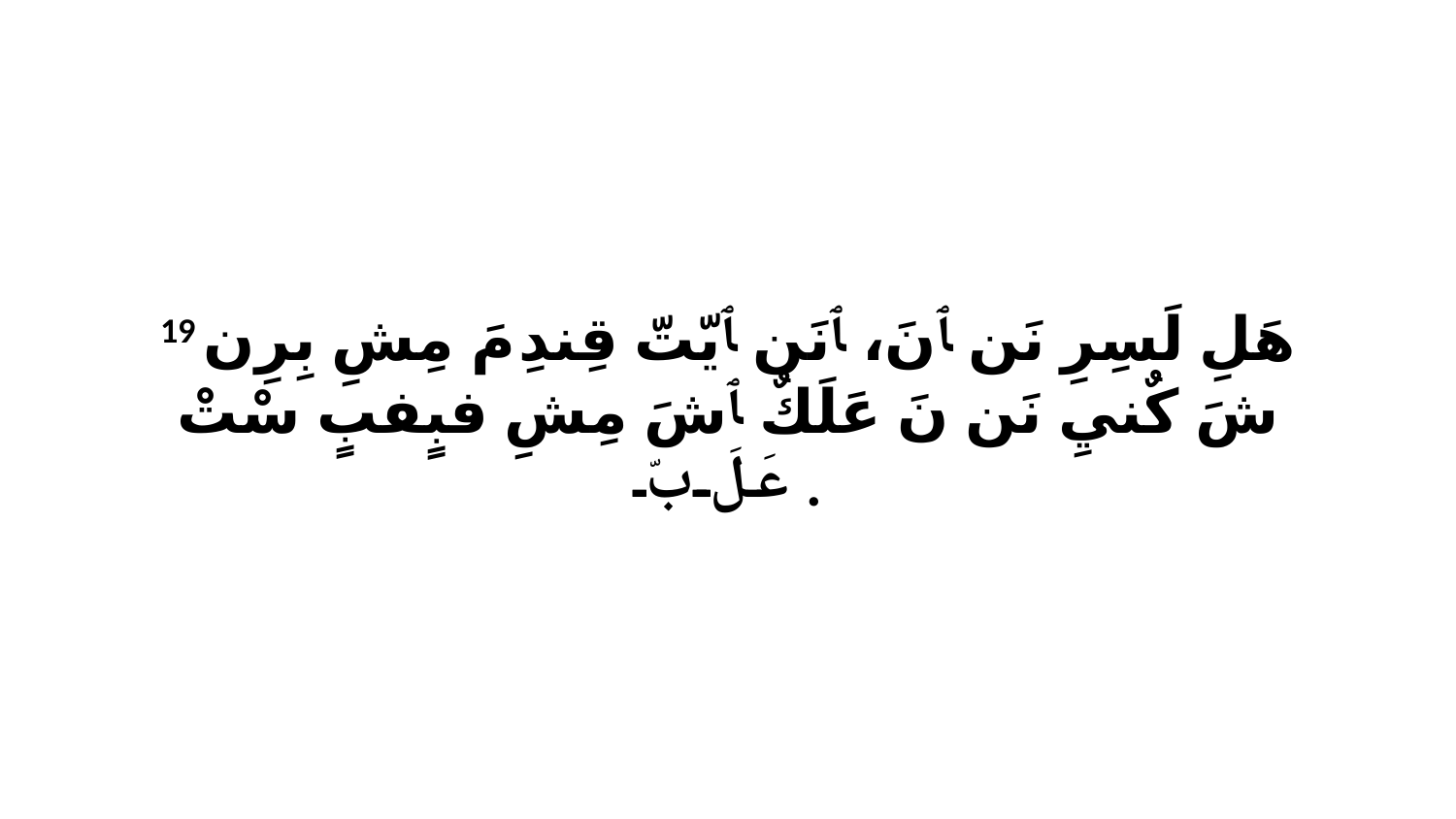

19 هَلِ لَسِرِ نَن ﭑ نَ، ﭑ نَن ﭑ يّتّ قِندِ مَ مِشِ بِرِن شَ كٌنيِ نَن نَ عَلَكٌ ﭑ شَ مِشِ فبٍفبٍ سْتْ عَلَ بّ.